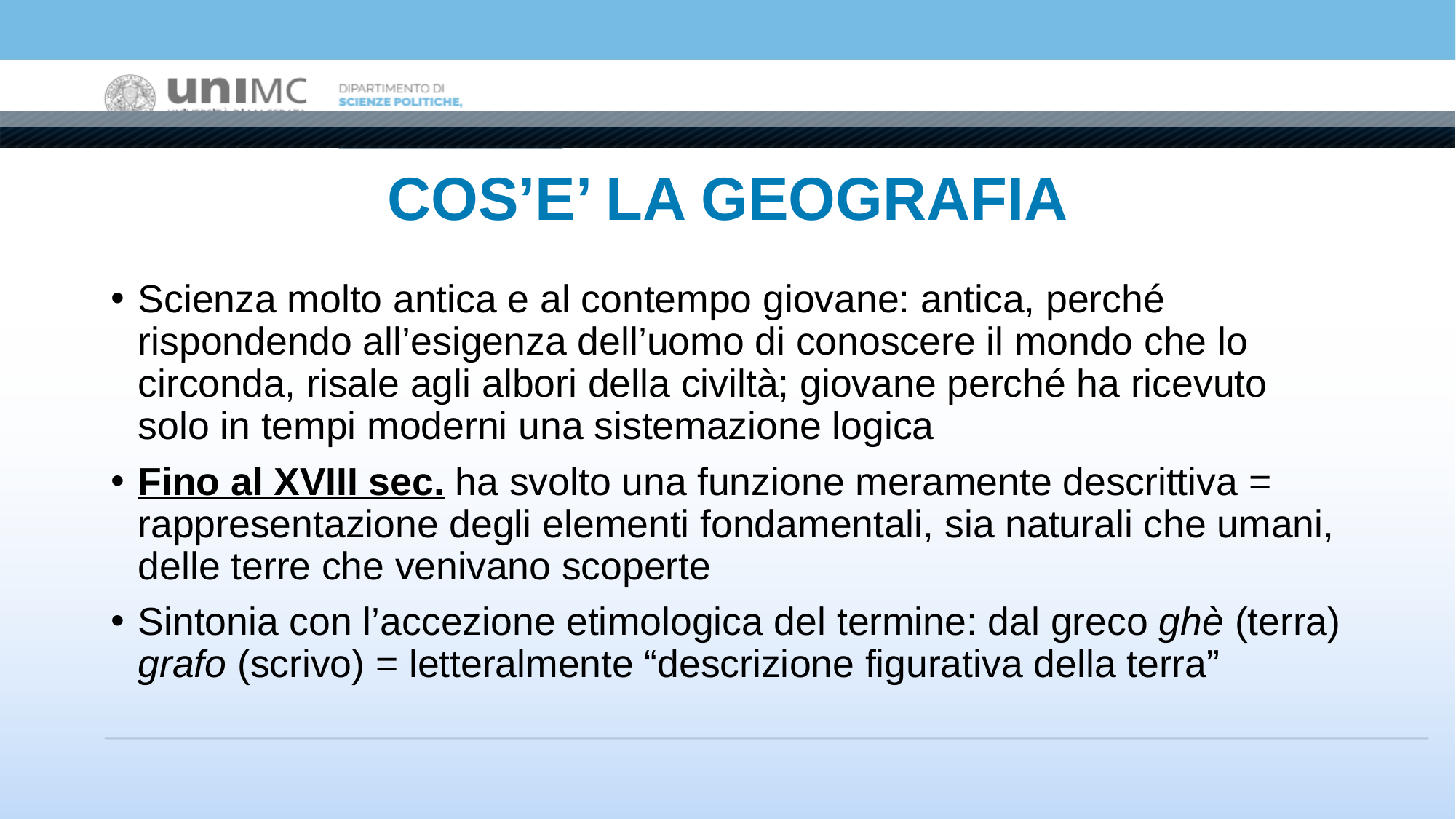

# COS’E’ LA GEOGRAFIA
Scienza molto antica e al contempo giovane: antica, perché rispondendo all’esigenza dell’uomo di conoscere il mondo che lo circonda, risale agli albori della civiltà; giovane perché ha ricevuto solo in tempi moderni una sistemazione logica
Fino al XVIII sec. ha svolto una funzione meramente descrittiva = rappresentazione degli elementi fondamentali, sia naturali che umani, delle terre che venivano scoperte
Sintonia con l’accezione etimologica del termine: dal greco ghè (terra) grafo (scrivo) = letteralmente “descrizione figurativa della terra”